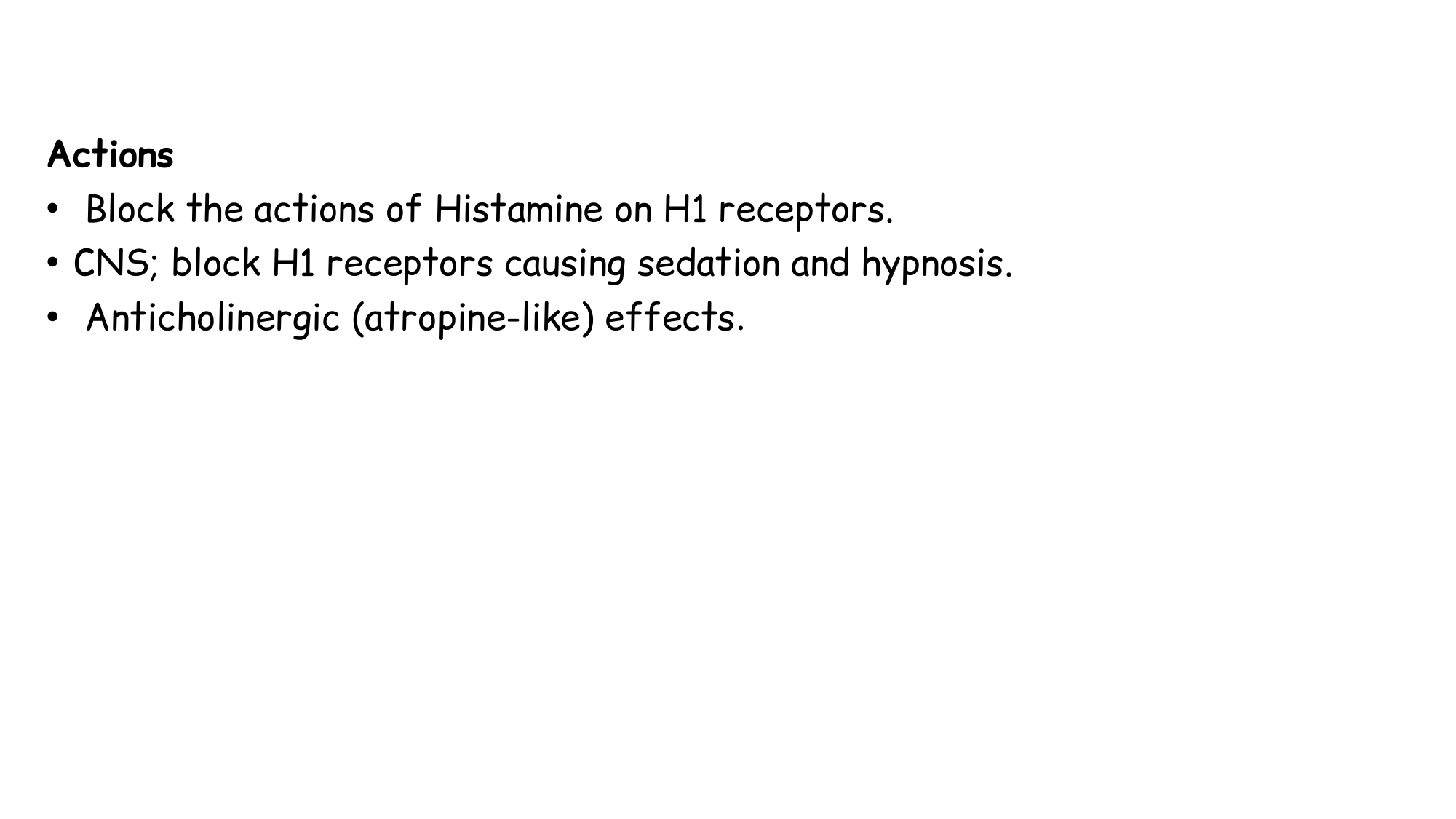

Actions
 Block the actions of Histamine on H1 receptors.
CNS; block H1 receptors causing sedation and hypnosis.
 Anticholinergic (atropine-like) effects.